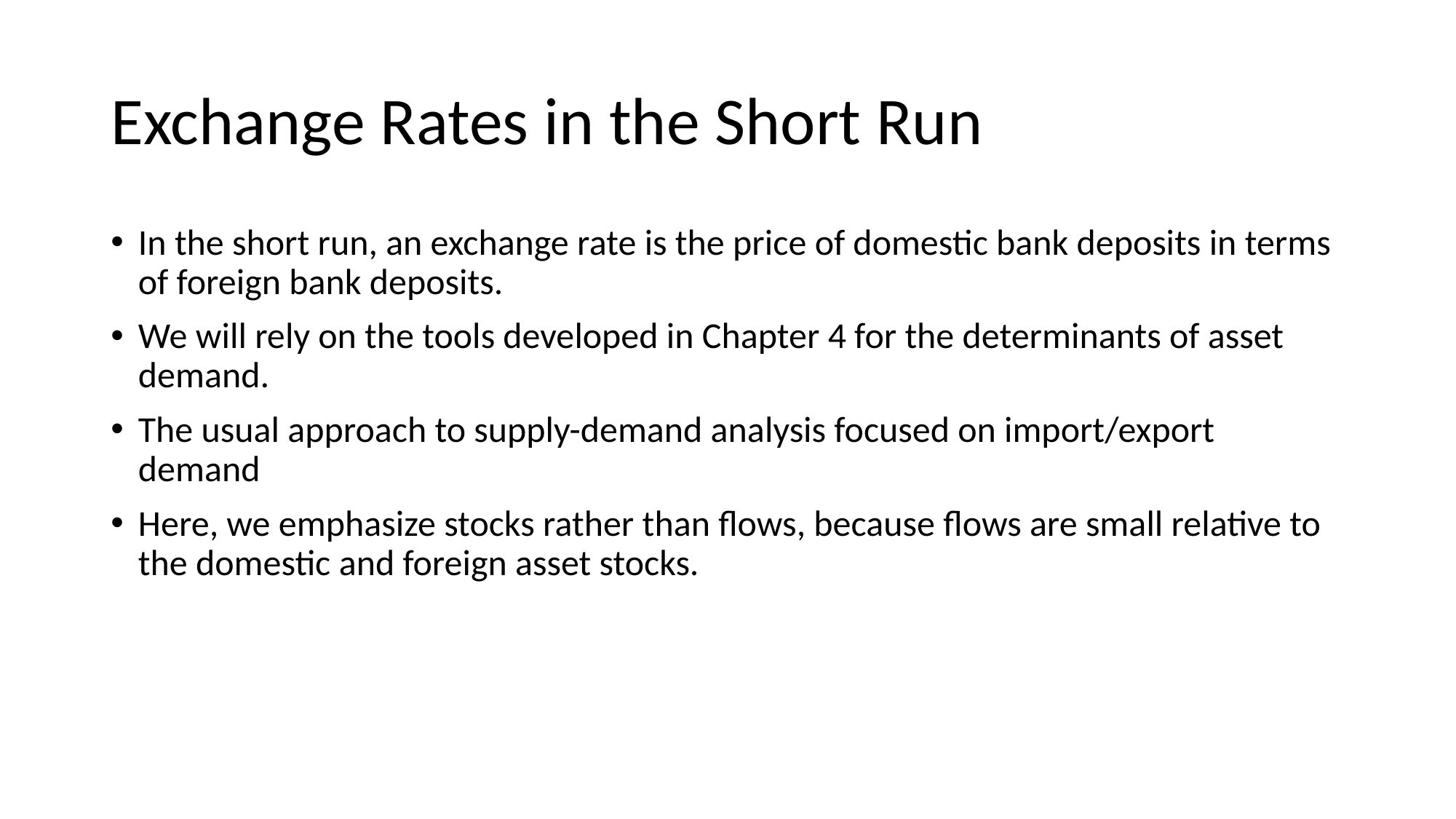

# Exchange Rates in the Short Run
In the short run, an exchange rate is the price of domestic bank deposits in terms of foreign bank deposits.
We will rely on the tools developed in Chapter 4 for the determinants of asset demand.
The usual approach to supply-demand analysis focused on import/export demand
Here, we emphasize stocks rather than flows, because flows are small relative to the domestic and foreign asset stocks.